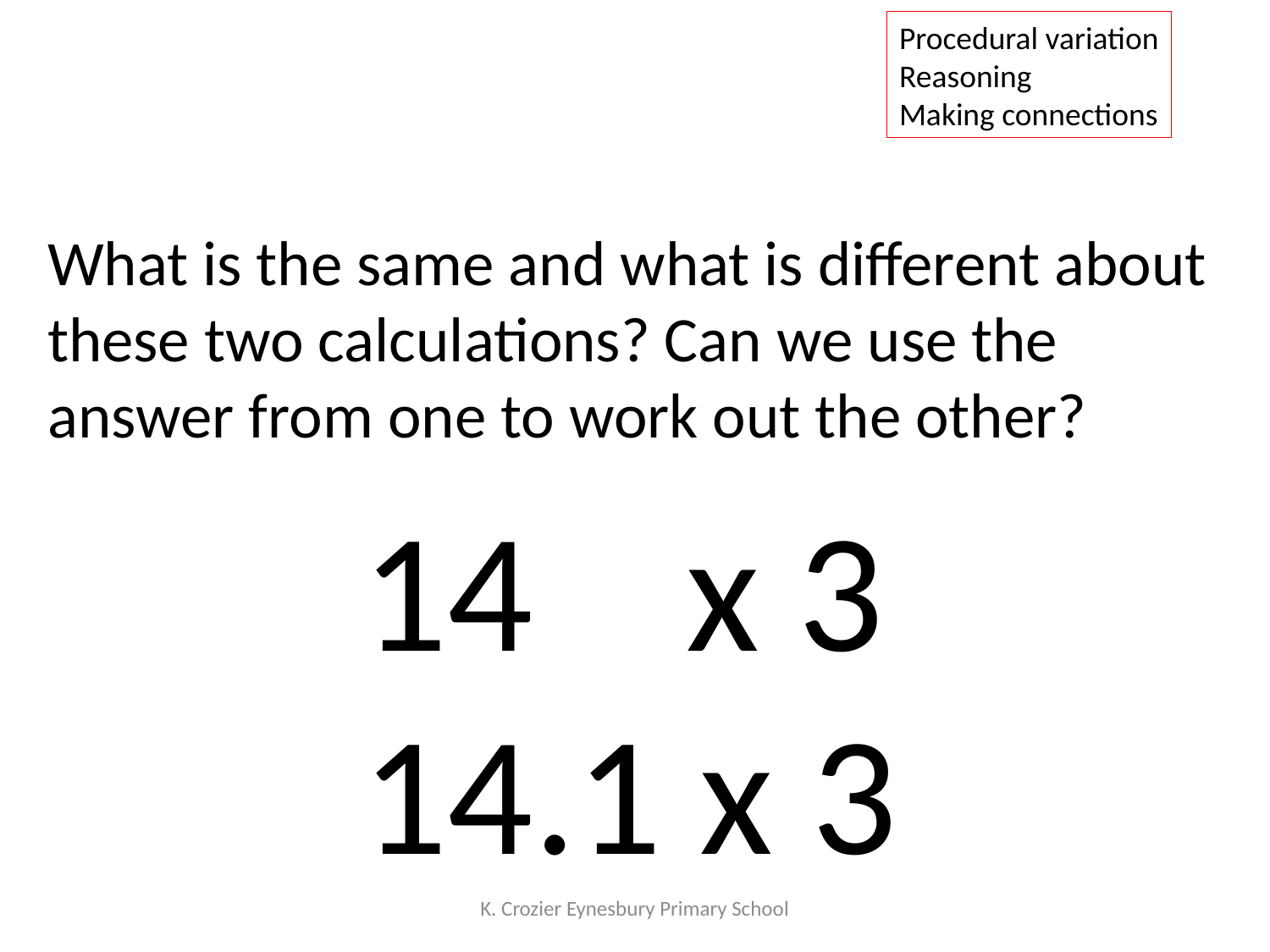

Procedural variation
Reasoning
Making connections
What is the same and what is different about these two calculations? Can we use the answer from one to work out the other?
14    x 3
14.1 x 3
K. Crozier Eynesbury Primary School